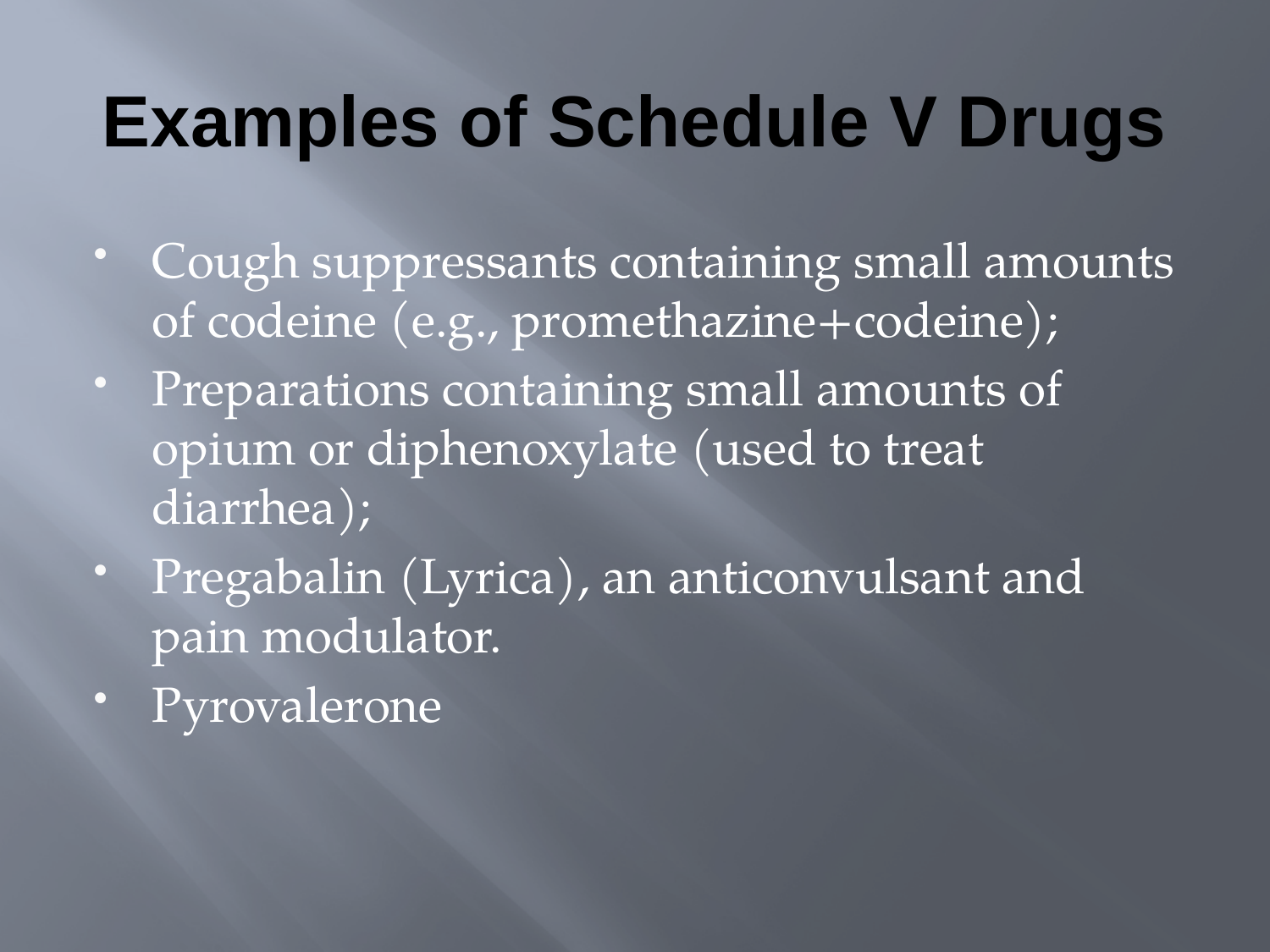

# Examples of Schedule V Drugs
Cough suppressants containing small amounts of codeine (e.g., promethazine+codeine);
Preparations containing small amounts of opium or diphenoxylate (used to treat diarrhea);
Pregabalin (Lyrica), an anticonvulsant and pain modulator.
Pyrovalerone